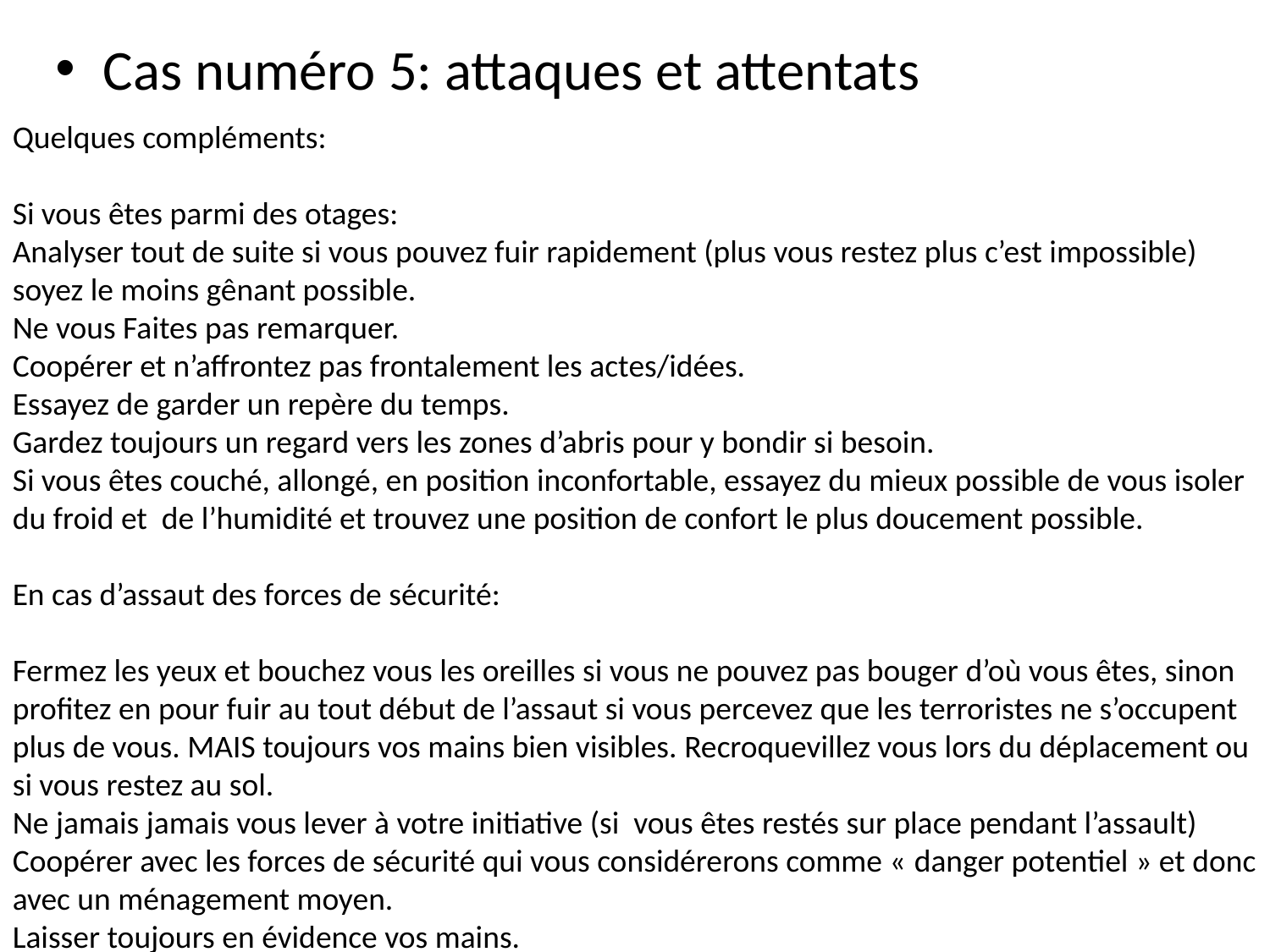

Cas numéro 5: attaques et attentats

Quelques compléments:

Si vous êtes parmi des otages:
Analyser tout de suite si vous pouvez fuir rapidement (plus vous restez plus c’est impossible)
soyez le moins gênant possible.
Ne vous Faites pas remarquer.
Coopérer et n’affrontez pas frontalement les actes/idées.
Essayez de garder un repère du temps.
Gardez toujours un regard vers les zones d’abris pour y bondir si besoin.
Si vous êtes couché, allongé, en position inconfortable, essayez du mieux possible de vous isoler du froid et  de l’humidité et trouvez une position de confort le plus doucement possible.

En cas d’assaut des forces de sécurité:

Fermez les yeux et bouchez vous les oreilles si vous ne pouvez pas bouger d’où vous êtes, sinon profitez en pour fuir au tout début de l’assaut si vous percevez que les terroristes ne s’occupent plus de vous. MAIS toujours vos mains bien visibles. Recroquevillez vous lors du déplacement ou si vous restez au sol.
Ne jamais jamais vous lever à votre initiative (si  vous êtes restés sur place pendant l’assault)
Coopérer avec les forces de sécurité qui vous considérerons comme « danger potentiel » et donc avec un ménagement moyen.
Laisser toujours en évidence vos mains.